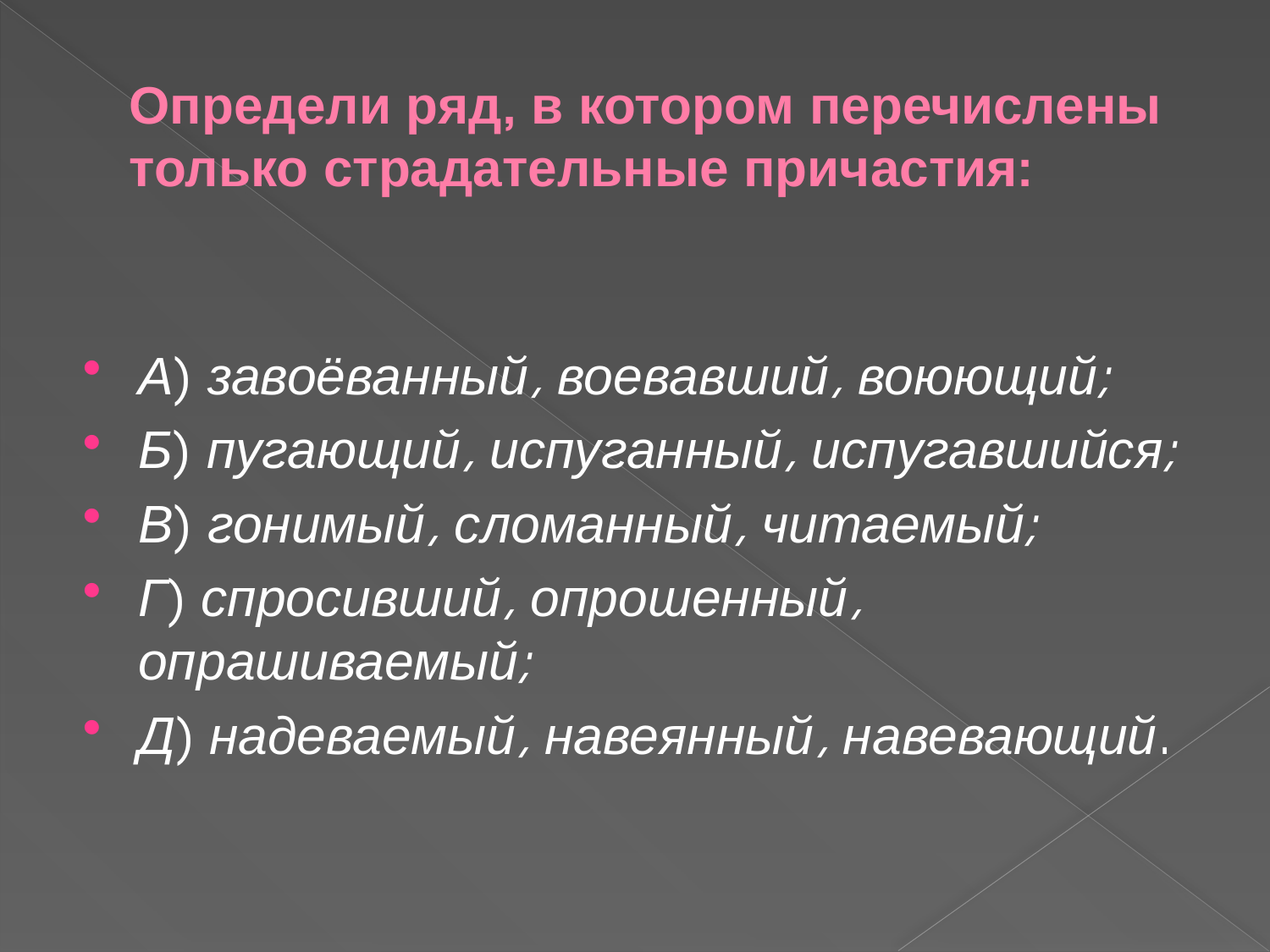

# Определи ряд, в котором перечислены только страдательные причастия:

А) завоёванный, воевавший, воюющий;
Б) пугающий, испуганный, испугавшийся;
В) гонимый, сломанный, читаемый;
Г) спросивший, опрошенный, опрашиваемый;
Д) надеваемый, навеянный, навевающий.